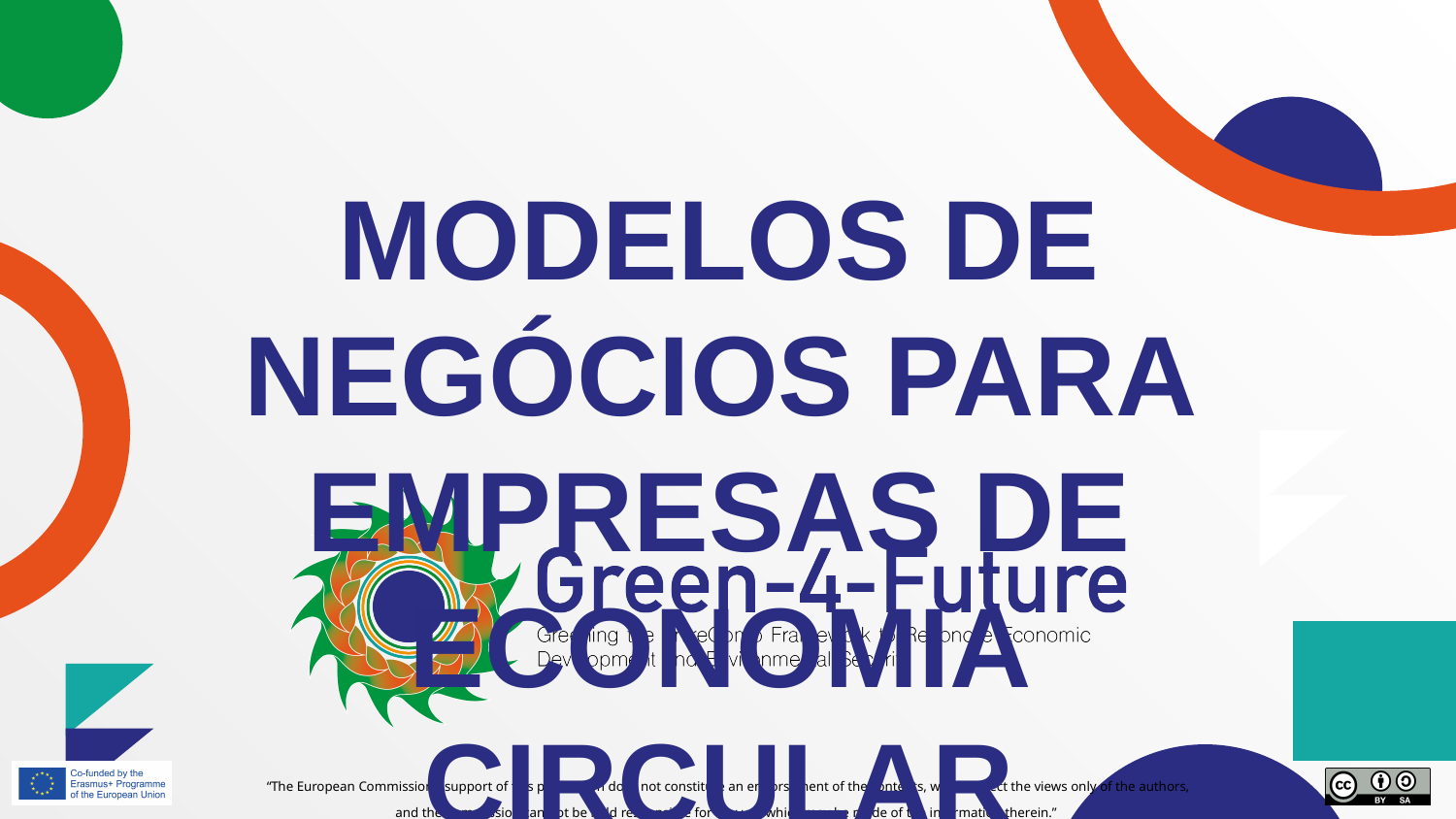

# MODELOS DE NEGÓCIOS PARA EMPRESAS DE ECONOMIA CIRCULAR